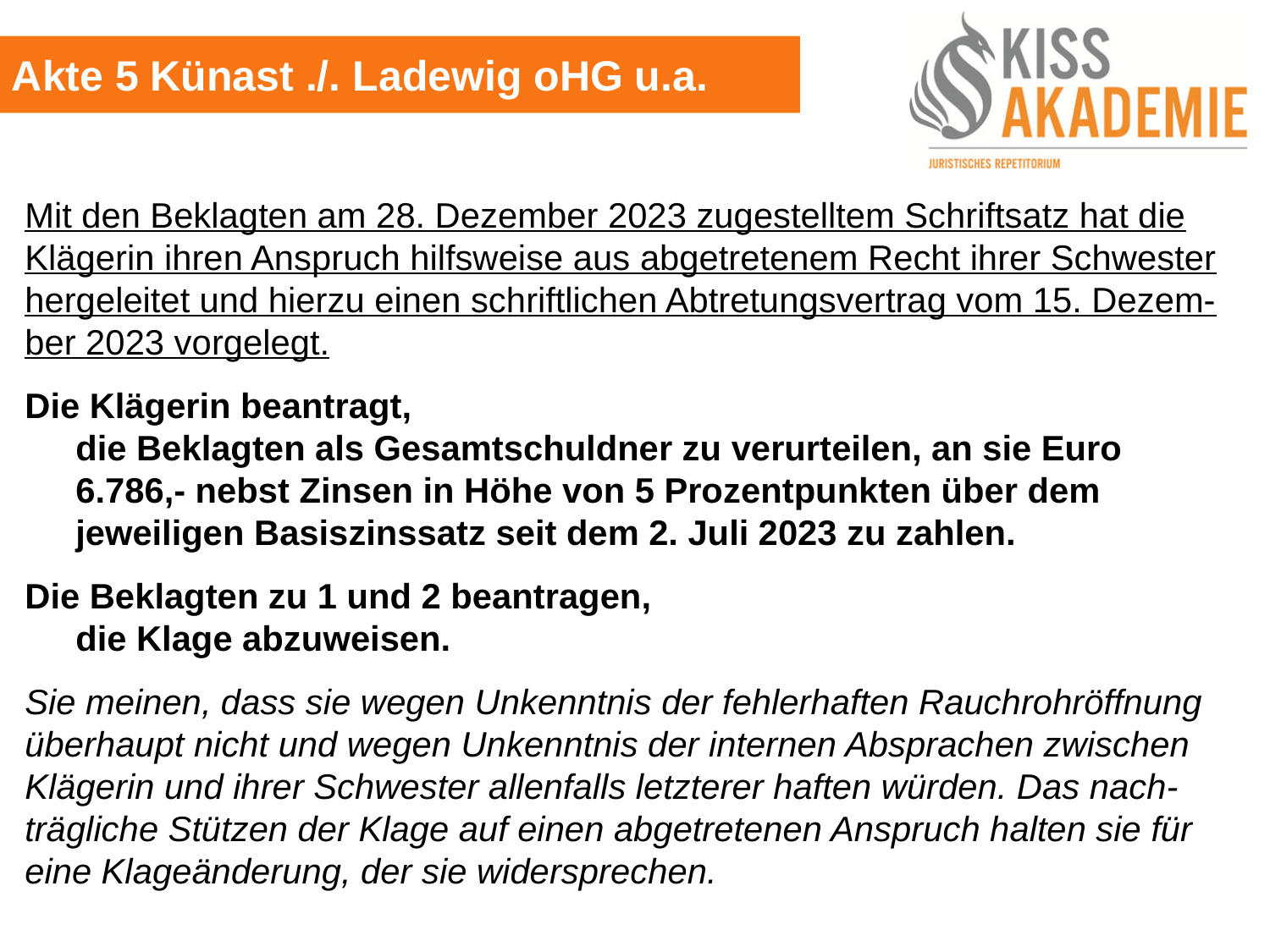

Akte 5 Künast ./. Ladewig oHG u.a.

Mit den Beklagten am 28. Dezember 2023 zugestelltem Schriftsatz hat die Klägerin ihren Anspruch hilfsweise aus abgetretenem Recht ihrer Schwester hergeleitet und hierzu einen schriftlichen Abtretungsvertrag vom 15. Dezem-ber 2023 vorgelegt.

Die Klägerin beantragt,
	die Beklagten als Gesamtschuldner zu verurteilen, an sie Euro		6.786,- nebst Zinsen in Höhe von 5 Prozentpunkten über dem		jeweiligen Basiszinssatz seit dem 2. Juli 2023 zu zahlen.

Die Beklagten zu 1 und 2 beantragen,
	die Klage abzuweisen.

Sie meinen, dass sie wegen Unkenntnis der fehlerhaften Rauchrohröffnung überhaupt nicht und wegen Unkenntnis der internen Absprachen zwischen Klägerin und ihrer Schwester allenfalls letzterer haften würden. Das nach-trägliche Stützen der Klage auf einen abgetretenen Anspruch halten sie für eine Klageänderung, der sie widersprechen.